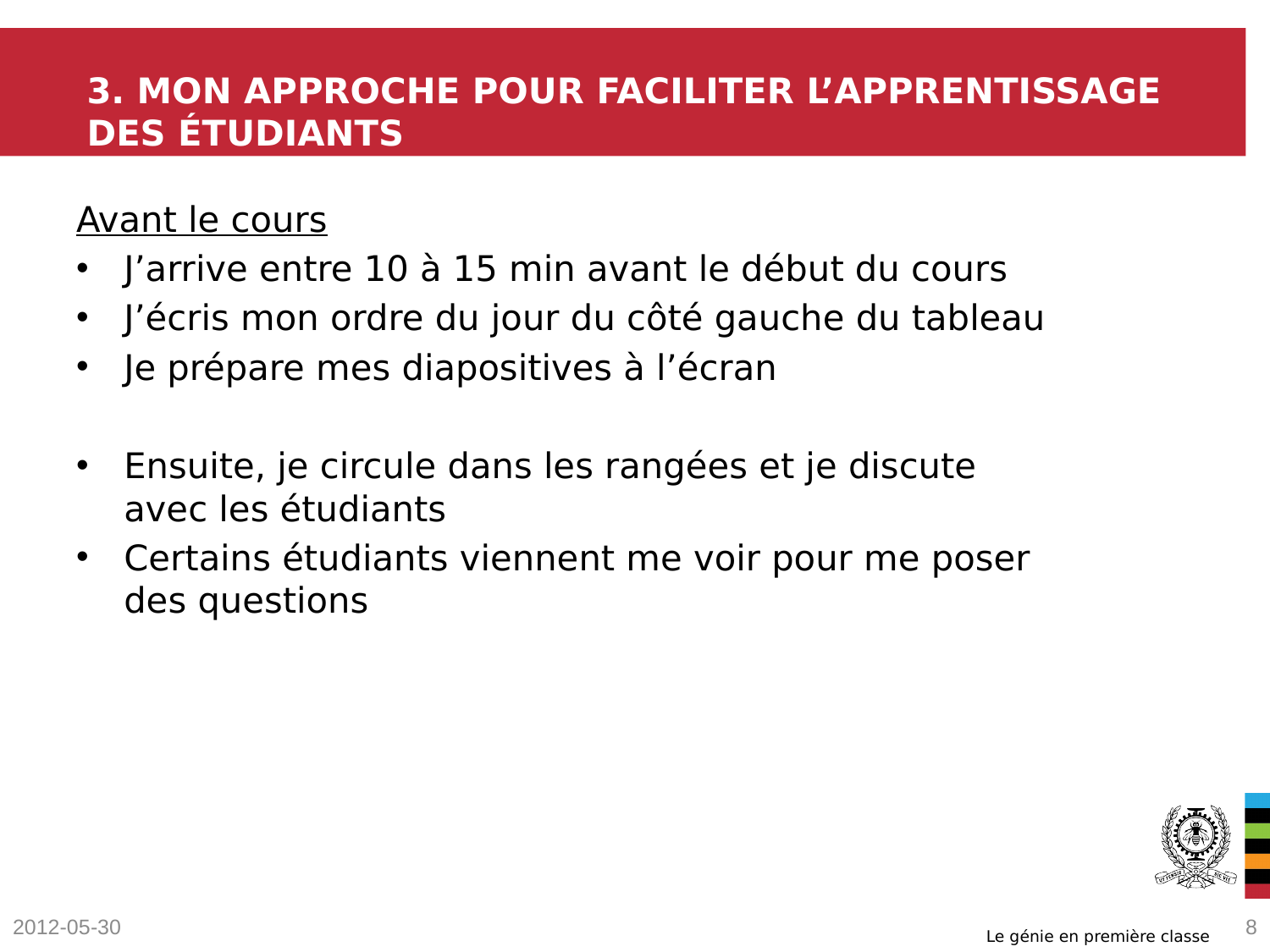

# 3. Mon approche pour faciliter l’apprentissage des étudiants
Avant le cours
J’arrive entre 10 à 15 min avant le début du cours
J’écris mon ordre du jour du côté gauche du tableau
Je prépare mes diapositives à l’écran

Ensuite, je circule dans les rangées et je discute avec les étudiants
Certains étudiants viennent me voir pour me poser des questions
2012-05-30
8